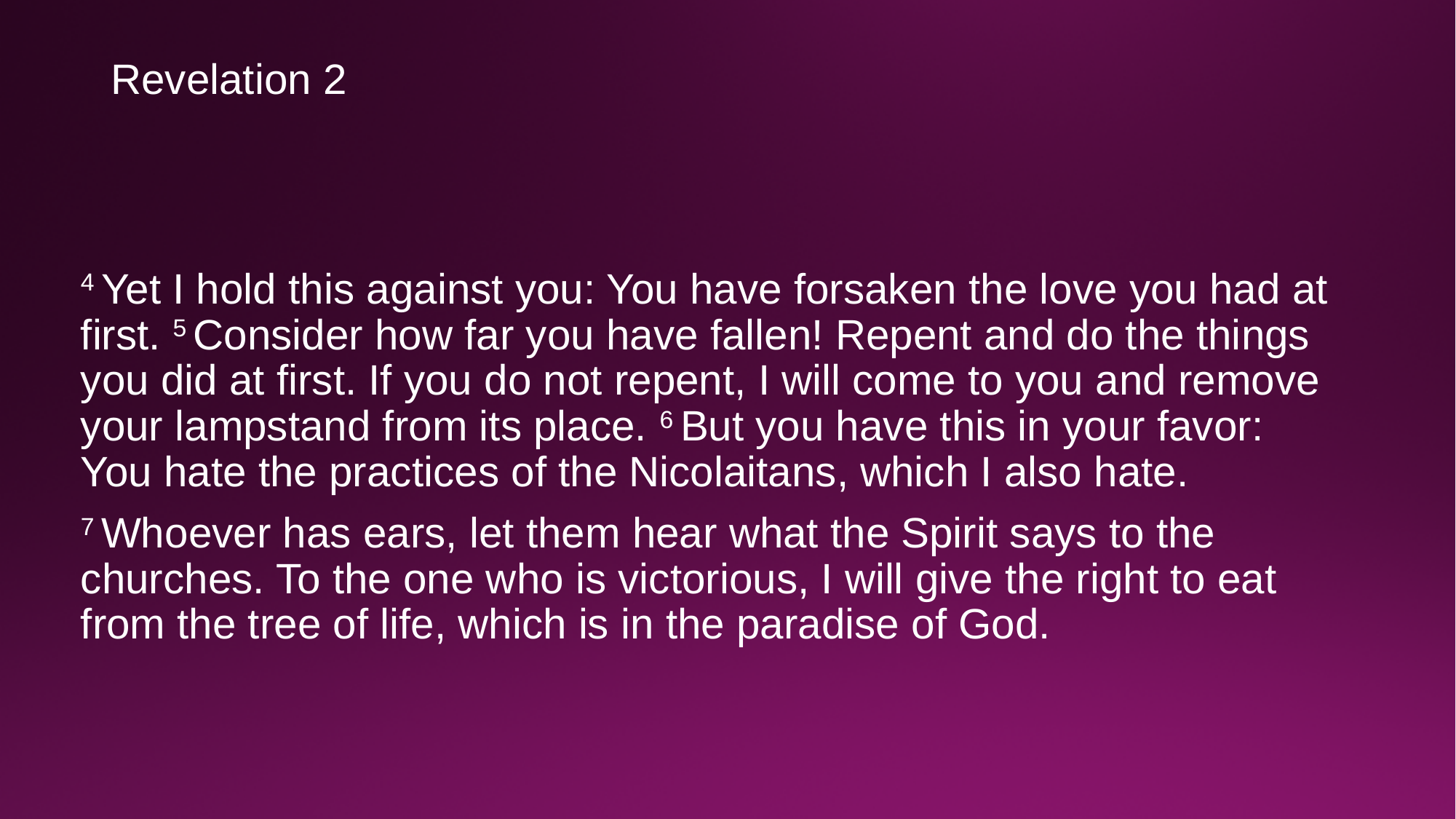

# Revelation 2
4 Yet I hold this against you: You have forsaken the love you had at first. 5 Consider how far you have fallen! Repent and do the things you did at first. If you do not repent, I will come to you and remove your lampstand from its place. 6 But you have this in your favor: You hate the practices of the Nicolaitans, which I also hate.
7 Whoever has ears, let them hear what the Spirit says to the churches. To the one who is victorious, I will give the right to eat from the tree of life, which is in the paradise of God.